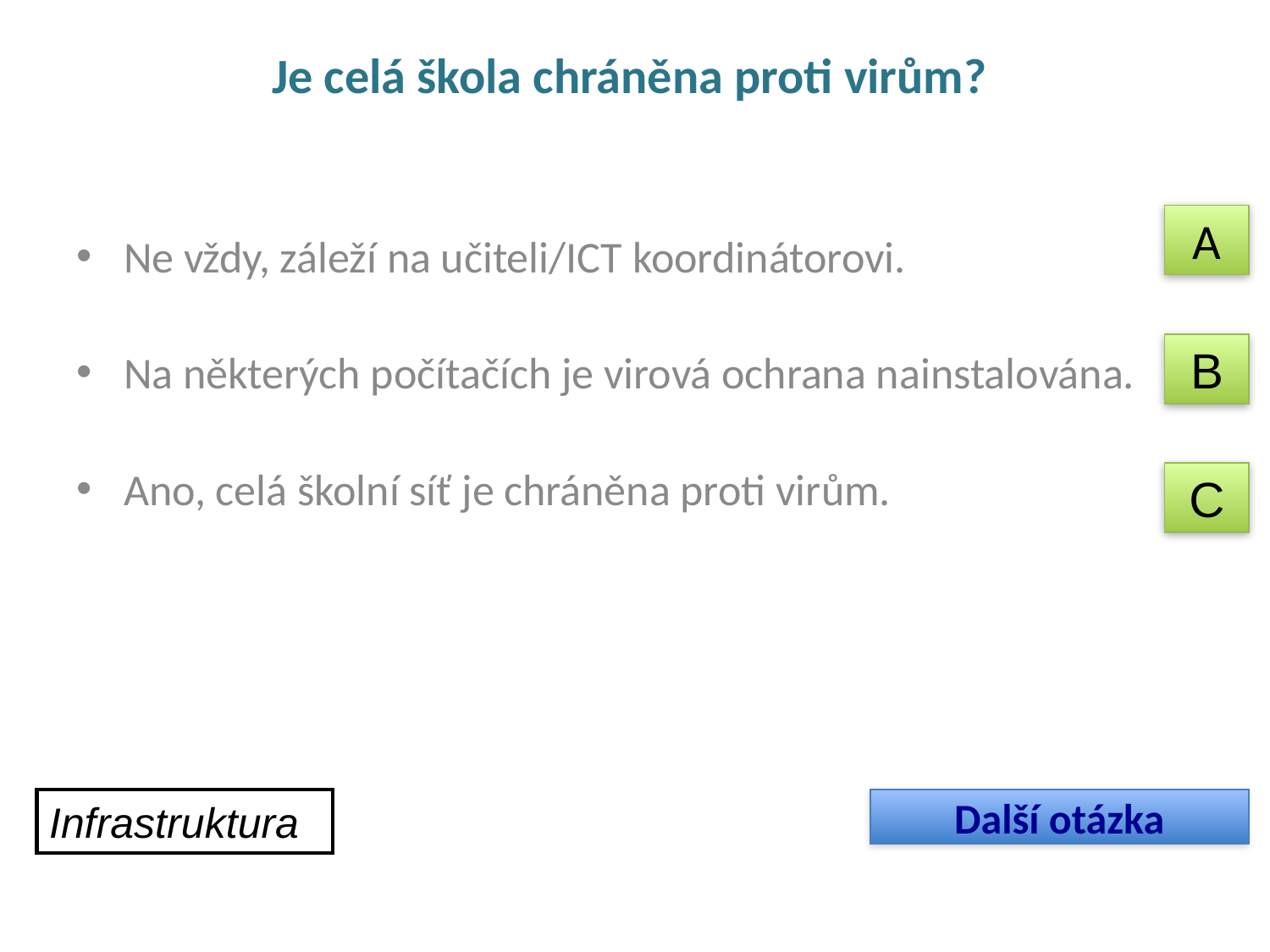

# Je celá škola chráněna proti virům?
A
Ne vždy, záleží na učiteli/ICT koordinátorovi.
Na některých počítačích je virová ochrana nainstalována.
Ano, celá školní síť je chráněna proti virům.
B
C
Infrastruktura
Další otázka